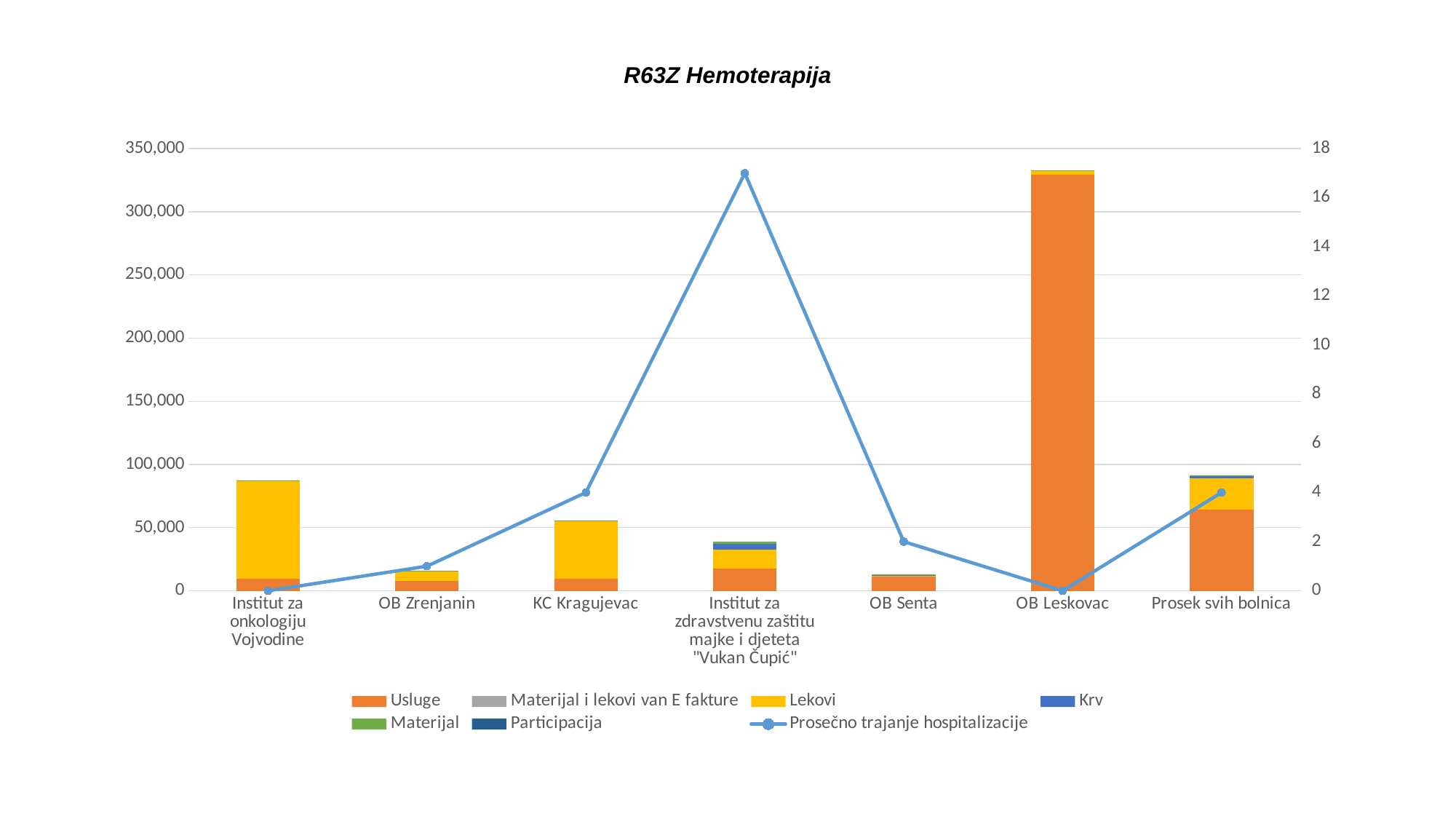

# R63Z Hemoterapija

### Chart

| Category | Usluge | Materijal i lekovi van E fakture | Lekovi  | Krv | Materijal | Participacija | Prosečno trajanje hospitalizacije |
|---|---|---|---|---|---|---|---|
| Institut za onkologiju Vojvodine | 9512.0 | 0.0 | 77575.0 | 79.0 | 183.0 | 0.0 | 0.0 |
| OB Zrenjanin | 8033.0 | 0.0 | 7411.0 | 0.0 | 406.0 | 3.0 | 1.0 |
| KC Kragujevac | 9602.0 | 0.0 | 45262.0 | 0.0 | 477.0 | 5.0 | 4.0 |
| Institut za zdravstvenu zaštitu majke i djeteta "Vukan Čupić" | 17456.0 | 0.0 | 15052.0 | 4453.0 | 2131.0 | 0.0 | 17.0 |
| OB Senta | 10961.0 | 0.0 | 946.0 | 1146.0 | 200.0 | 0.0 | 2.0 |
| OB Leskovac | 329400.0 | 0.0 | 3337.0 | 0.0 | 73.0 | 0.0 | 0.0 |
| Prosek svih bolnica | 64161.0 | 0.0 | 24931.0 | 1893.0 | 578.0 | 4.0 | 4.0 |